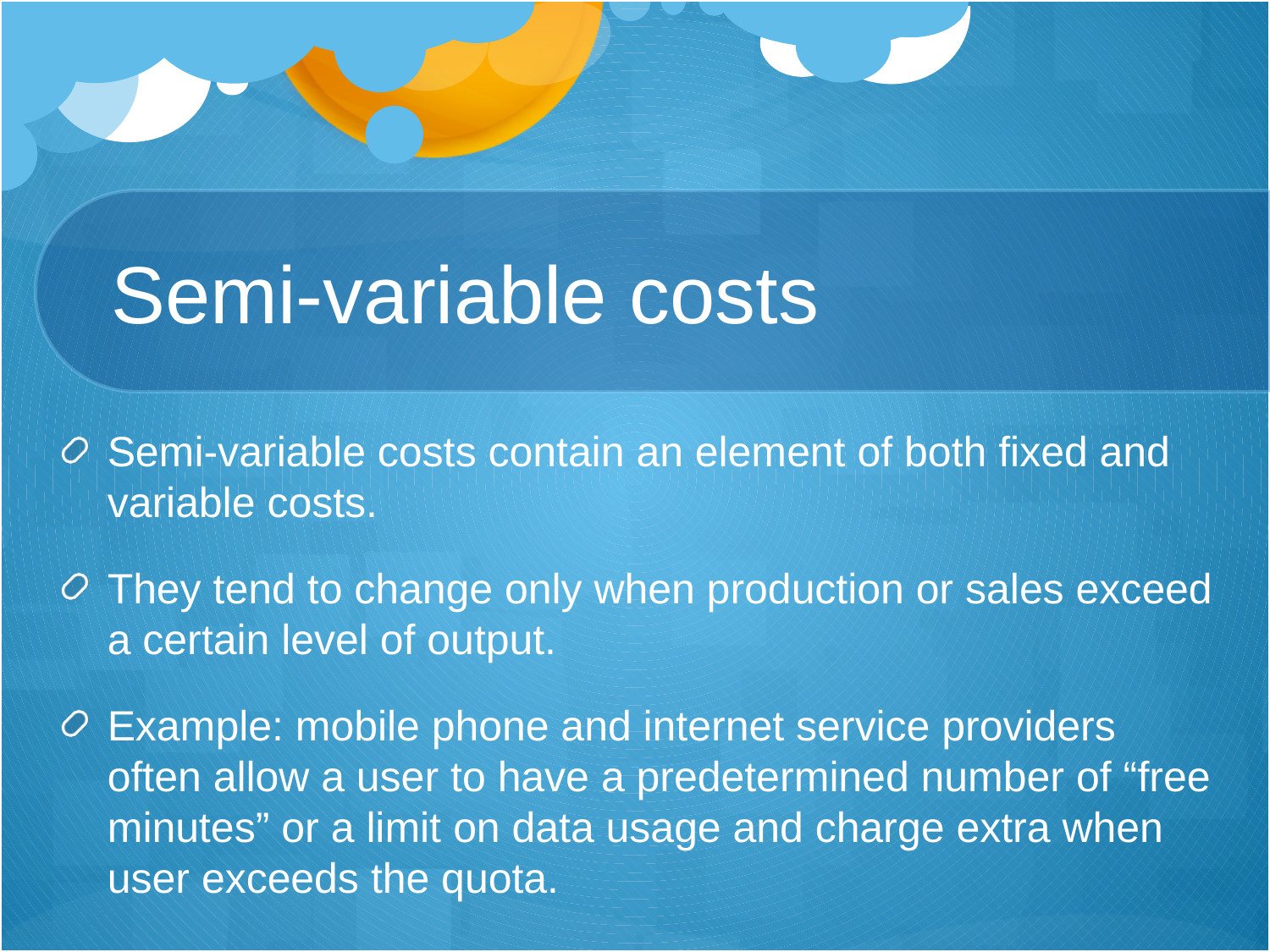

# Semi-variable costs
Semi-variable costs contain an element of both fixed and variable costs.
They tend to change only when production or sales exceed a certain level of output.
Example: mobile phone and internet service providers often allow a user to have a predetermined number of “free minutes” or a limit on data usage and charge extra when user exceeds the quota.